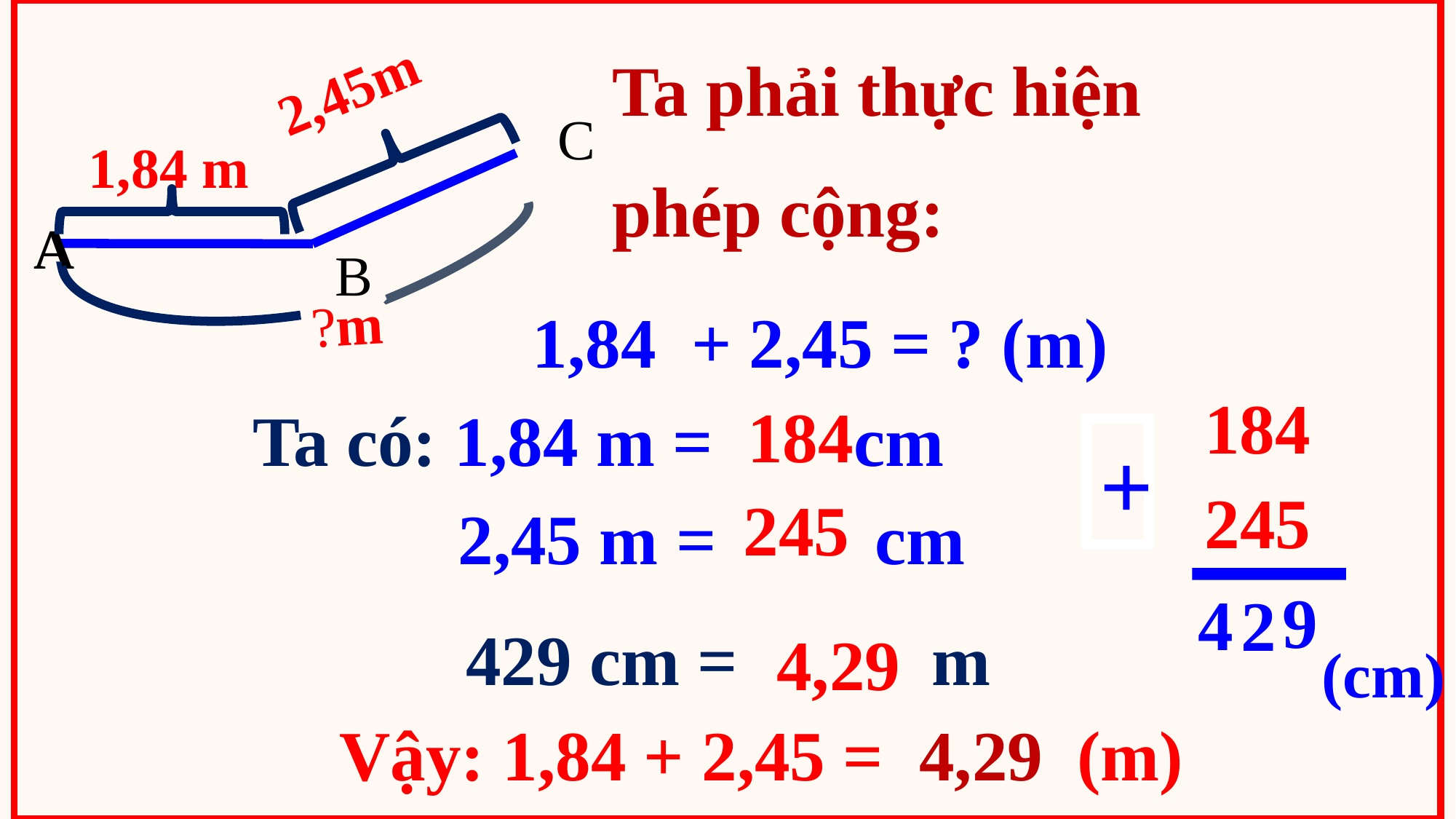

Ta phải thực hiện
phép cộng:
2,45m

C
A
B

 1,84 m

 ?m
1,84  + 2,45 = ? (m)
184
184
Ta có: 1,84 m =        cm
+
245
245
2,45 m =         cm

 9
4

2

429 cm =           m
4,29
(cm)
Vậy: 1,84 + 2,45 =           (m)
4,29